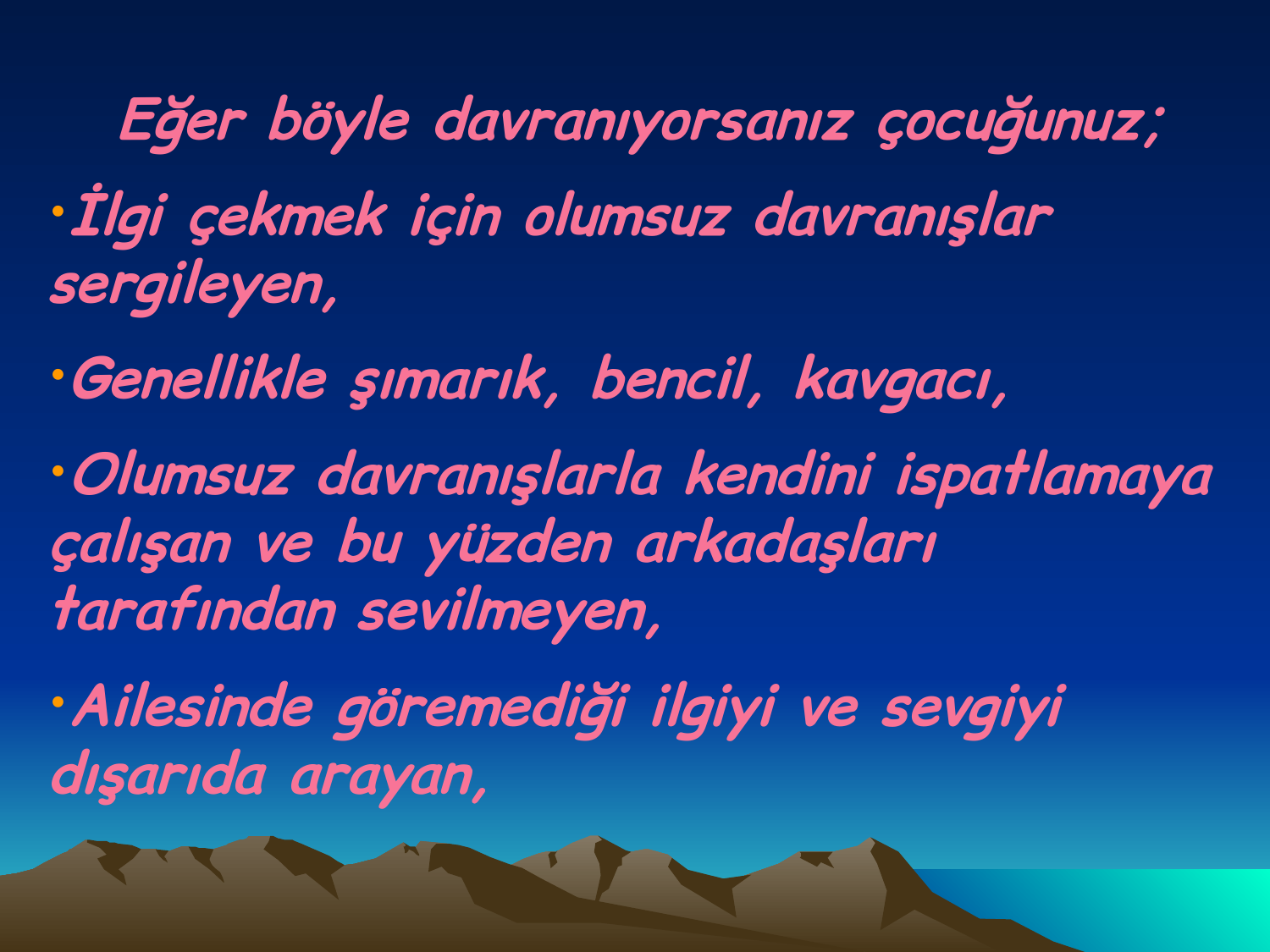

Eğer böyle davranıyorsanız çocuğunuz;
İlgi çekmek için olumsuz davranışlar sergileyen,
Genellikle şımarık, bencil, kavgacı,
Olumsuz davranışlarla kendini ispatlamaya çalışan ve bu yüzden arkadaşları tarafından sevilmeyen,
Ailesinde göremediği ilgiyi ve sevgiyi dışarıda arayan,